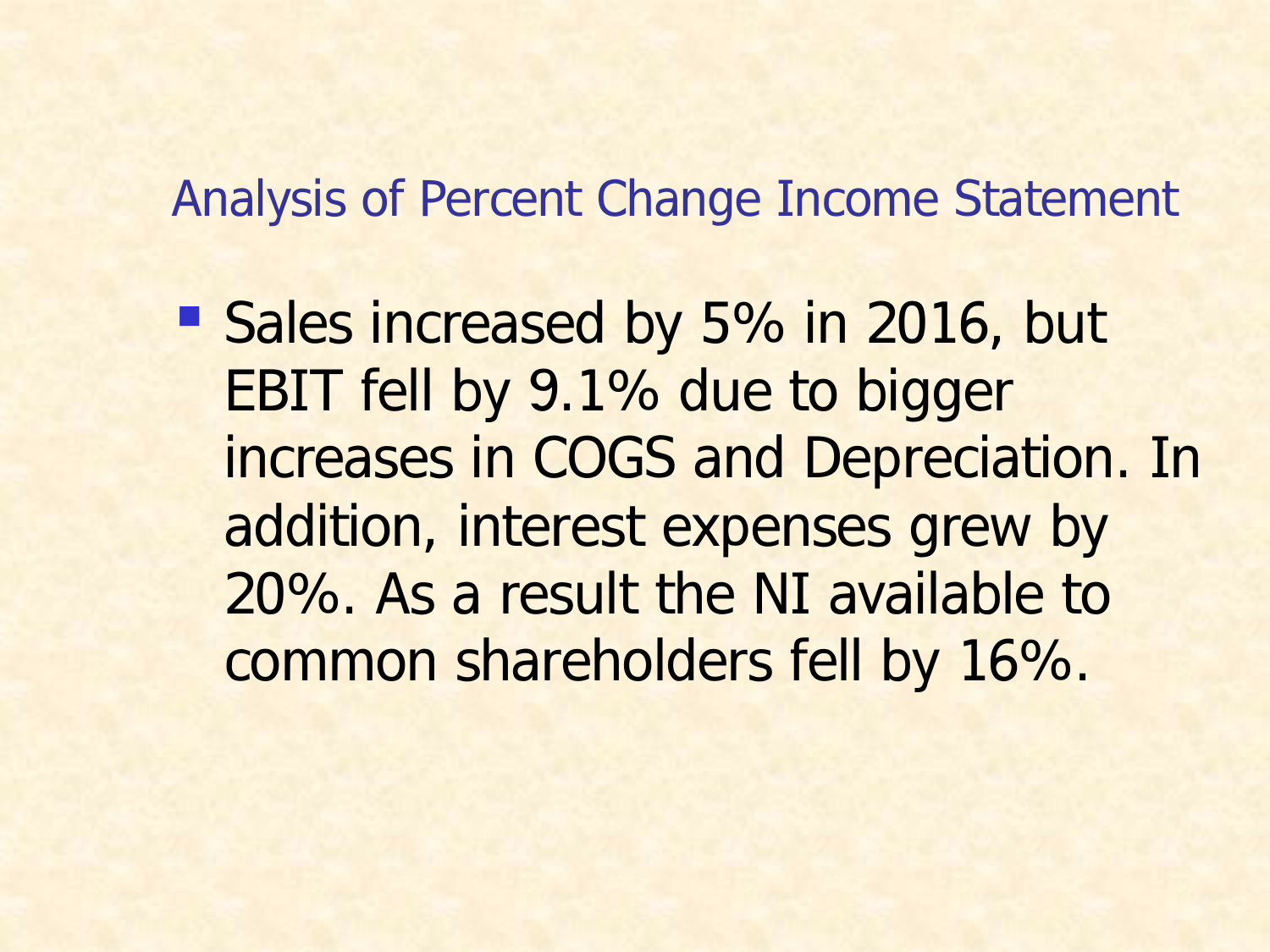

# Analysis of Percent Change Income Statement
Sales increased by 5% in 2016, but EBIT fell by 9.1% due to bigger increases in COGS and Depreciation. In addition, interest expenses grew by 20%. As a result the NI available to common shareholders fell by 16%.
49